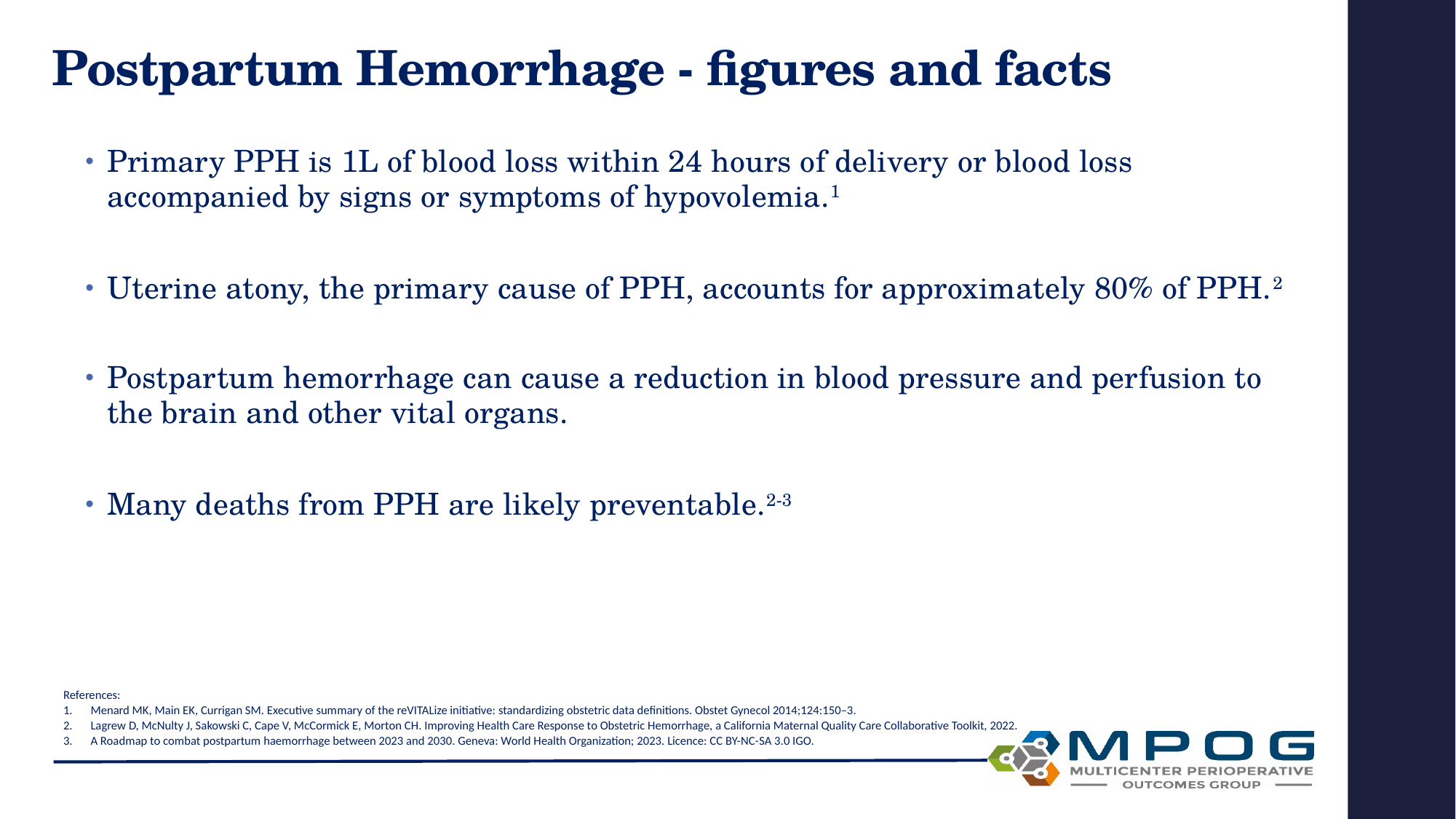

# Postpartum Hemorrhage - figures and facts
Primary PPH is 1L of blood loss within 24 hours of delivery or blood loss accompanied by signs or symptoms of hypovolemia.1

Uterine atony, the primary cause of PPH, accounts for approximately 80% of PPH.2

Postpartum hemorrhage can cause a reduction in blood pressure and perfusion to the brain and other vital organs.

Many deaths from PPH are likely preventable.2-3

References:
Menard MK, Main EK, Currigan SM. Executive summary of the reVITALize initiative: standardizing obstetric data definitions. Obstet Gynecol 2014;124:150–3.
Lagrew D, McNulty J, Sakowski C, Cape V, McCormick E, Morton CH. Improving Health Care Response to Obstetric Hemorrhage, a California Maternal Quality Care Collaborative Toolkit, 2022.
A Roadmap to combat postpartum haemorrhage between 2023 and 2030. Geneva: World Health Organization; 2023. Licence: CC BY-NC-SA 3.0 IGO.